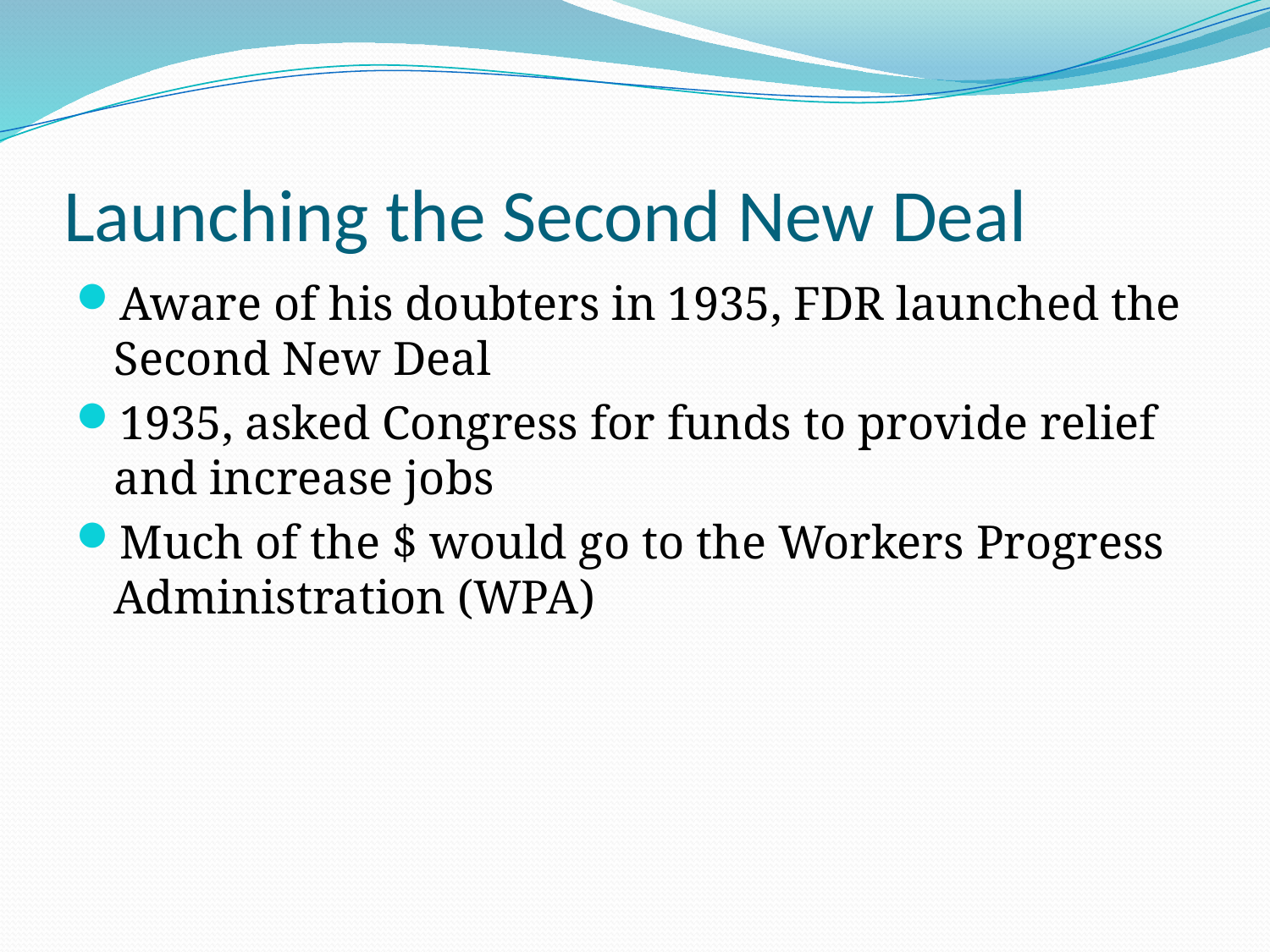

# Launching the Second New Deal
Aware of his doubters in 1935, FDR launched the Second New Deal
1935, asked Congress for funds to provide relief and increase jobs
Much of the $ would go to the Workers Progress Administration (WPA)